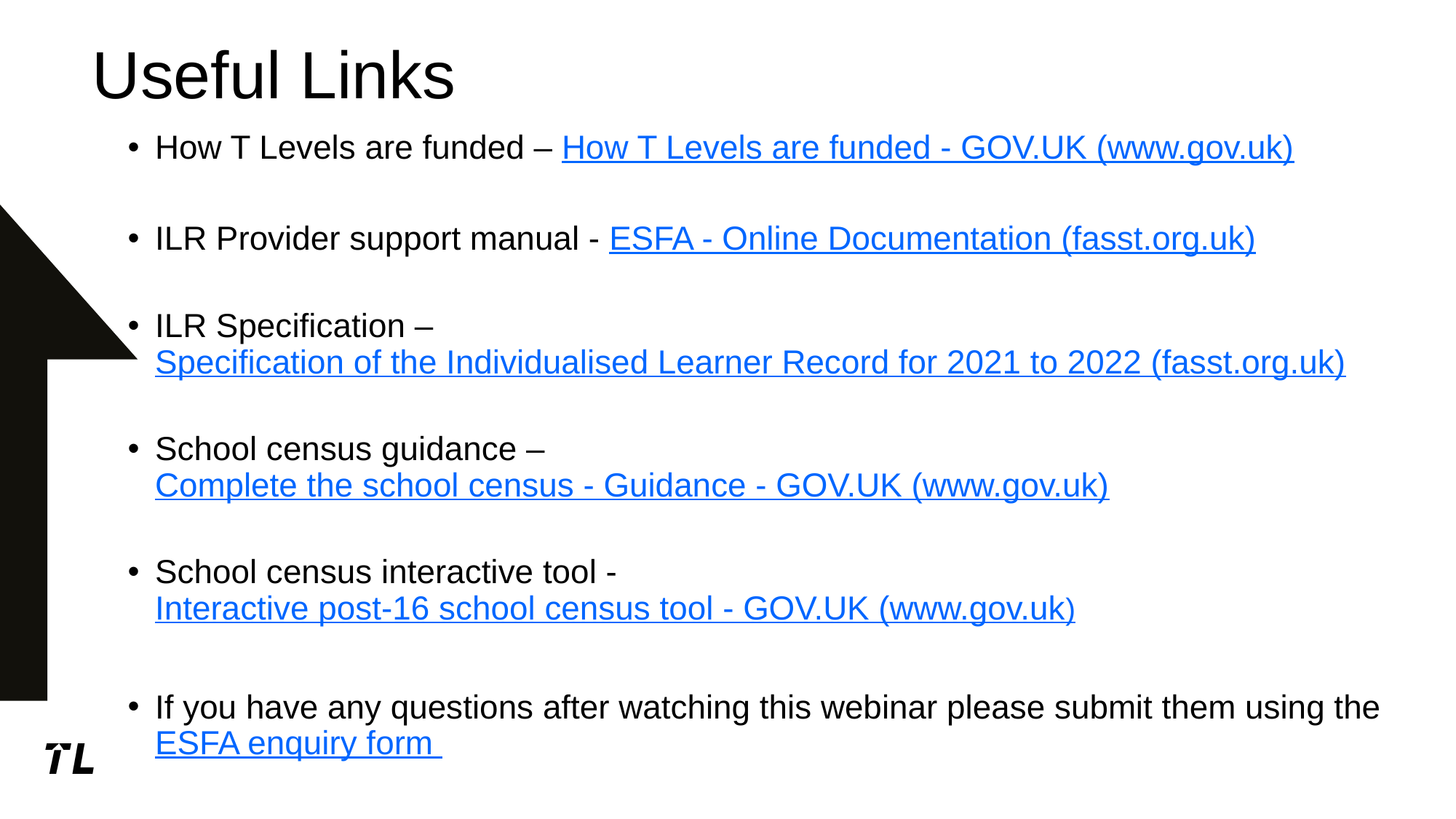

# Useful Links
How T Levels are funded – How T Levels are funded - GOV.UK (www.gov.uk)
ILR Provider support manual - ESFA - Online Documentation (fasst.org.uk)
ILR Specification – Specification of the Individualised Learner Record for 2021 to 2022 (fasst.org.uk)
School census guidance – Complete the school census - Guidance - GOV.UK (www.gov.uk)
School census interactive tool - Interactive post-16 school census tool - GOV.UK (www.gov.uk)

If you have any questions after watching this webinar please submit them using the ESFA enquiry form